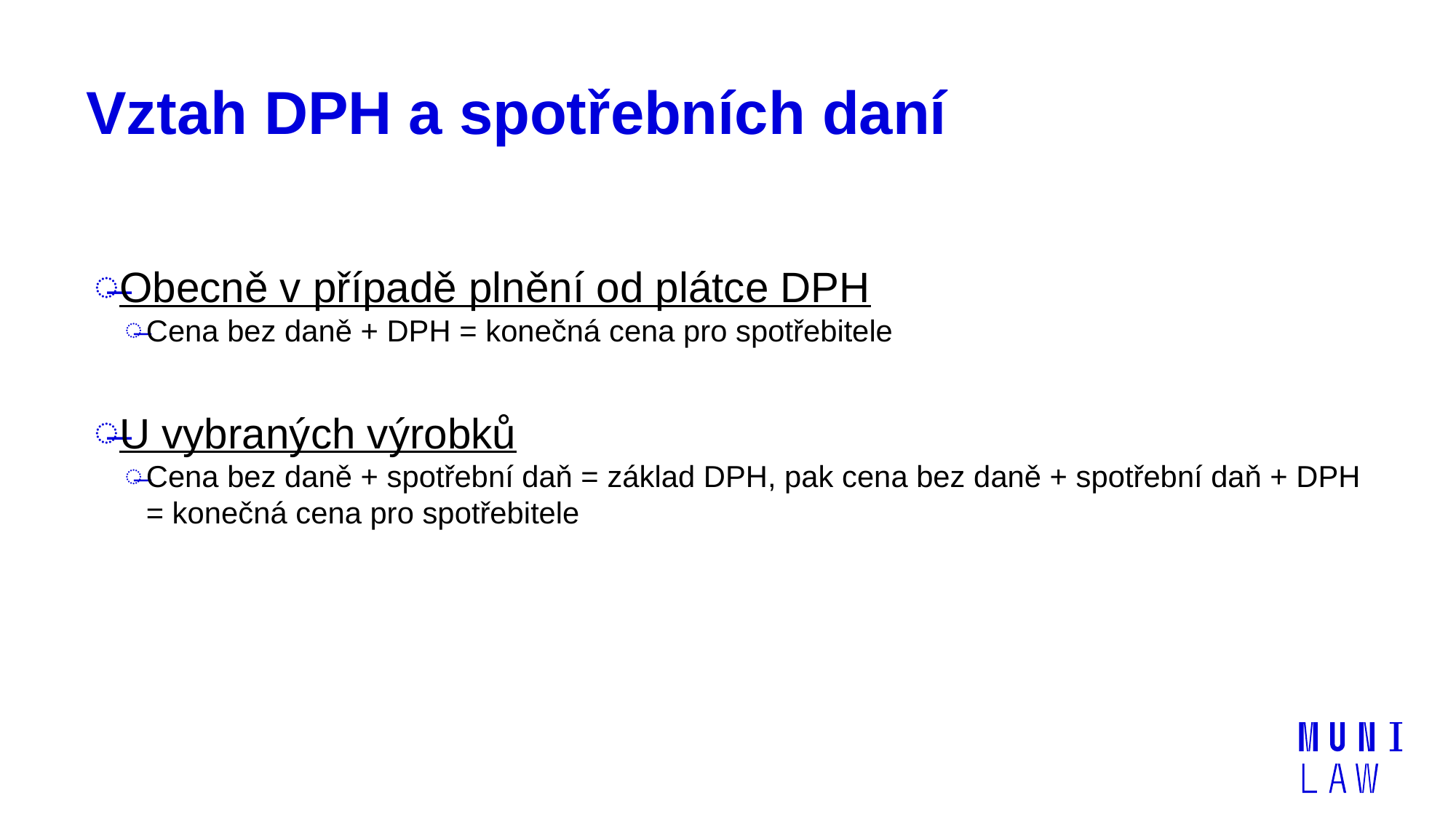

# Vztah DPH a spotřebních daní

Obecně v případě plnění od plátce DPH
Cena bez daně + DPH = konečná cena pro spotřebitele

U vybraných výrobků
Cena bez daně + spotřební daň = základ DPH, pak cena bez daně + spotřební daň + DPH = konečná cena pro spotřebitele